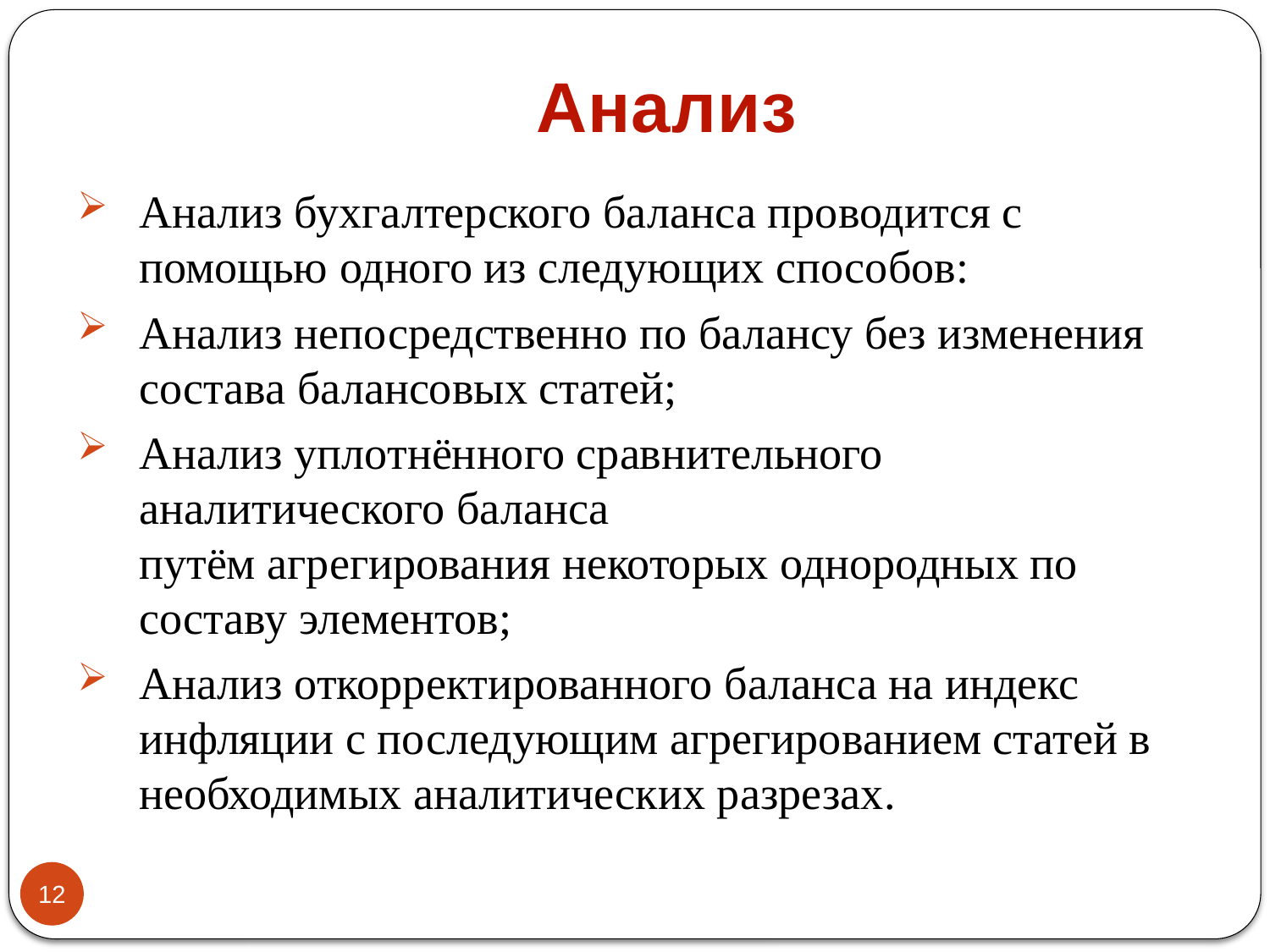

# Анализ
Анализ бухгалтерского баланса проводится с помощью одного из следующих способов:
Анализ непосредственно по балансу без изменения состава балансовых статей;
Анализ уплотнённого сравнительного аналитического баланса путём агрегирования некоторых однородных по составу элементов;
Анализ откорректированного баланса на индекс инфляции с последующим агрегированием статей в необходимых аналитических разрезах.

12